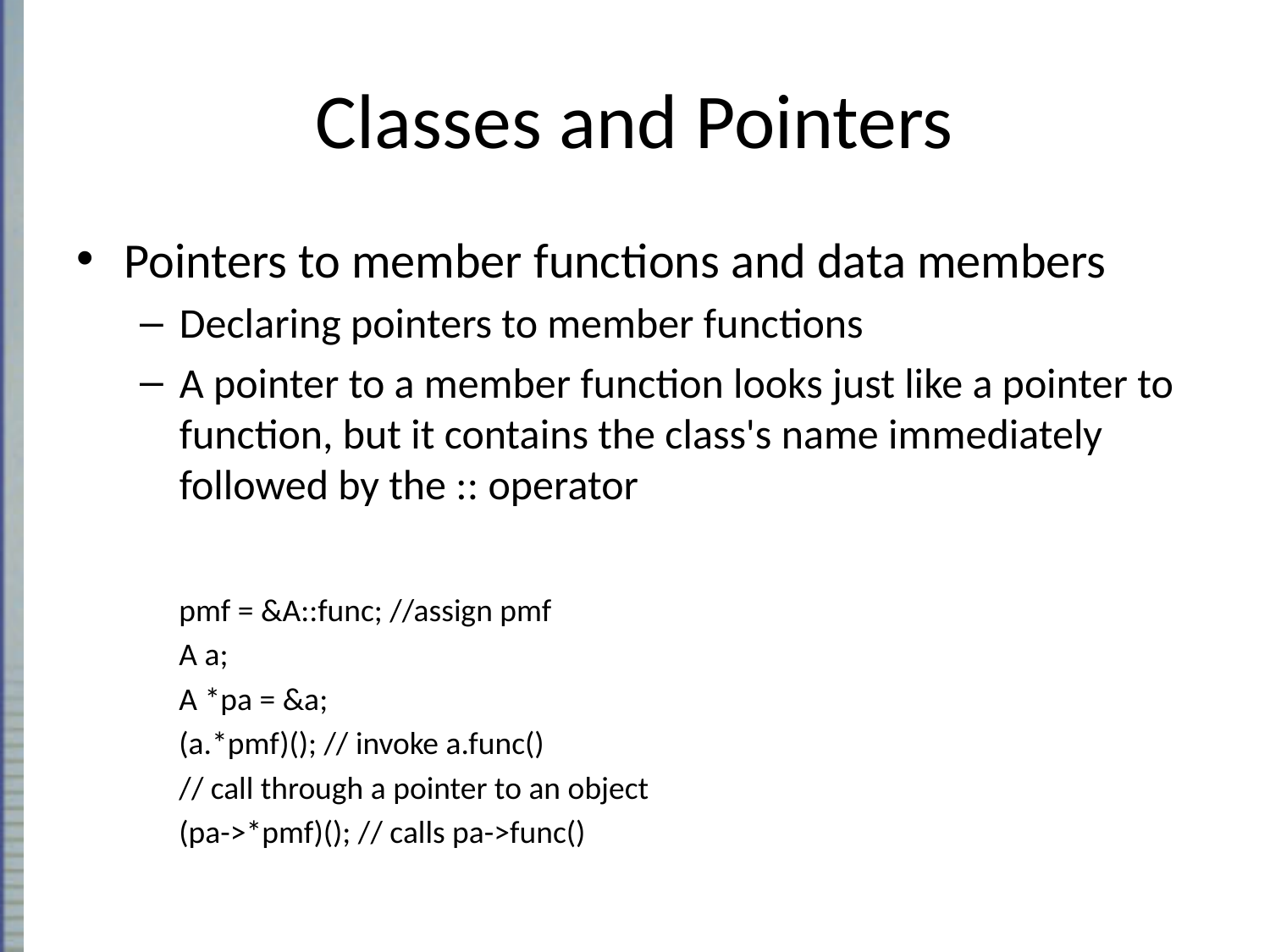

# Classes and Pointers
Pointers to member functions and data members
Declaring pointers to member functions
A pointer to a member function looks just like a pointer to function, but it contains the class's name immediately followed by the :: operator

pmf = &A::func; //assign pmf
A a;
A *pa = &a;
(a.*pmf)(); // invoke a.func()
// call through a pointer to an object
(pa->*pmf)(); // calls pa->func()